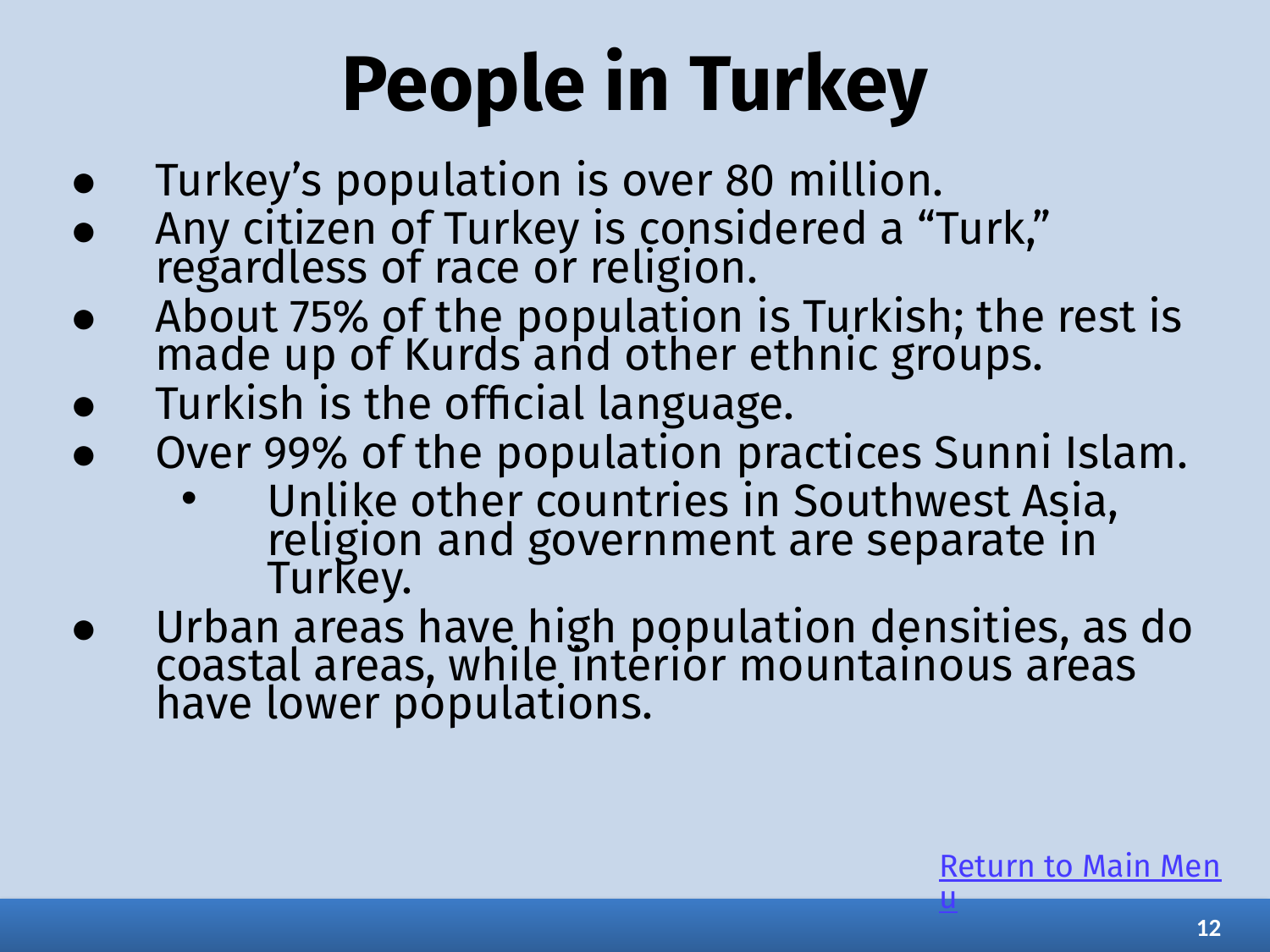

# People in Turkey
Turkey’s population is over 80 million.
Any citizen of Turkey is considered a “Turk,” regardless of race or religion.
About 75% of the population is Turkish; the rest is made up of Kurds and other ethnic groups.
Turkish is the official language.
Over 99% of the population practices Sunni Islam.
Unlike other countries in Southwest Asia, religion and government are separate in Turkey.
Urban areas have high population densities, as do coastal areas, while interior mountainous areas have lower populations.
Return to Main Menu
12